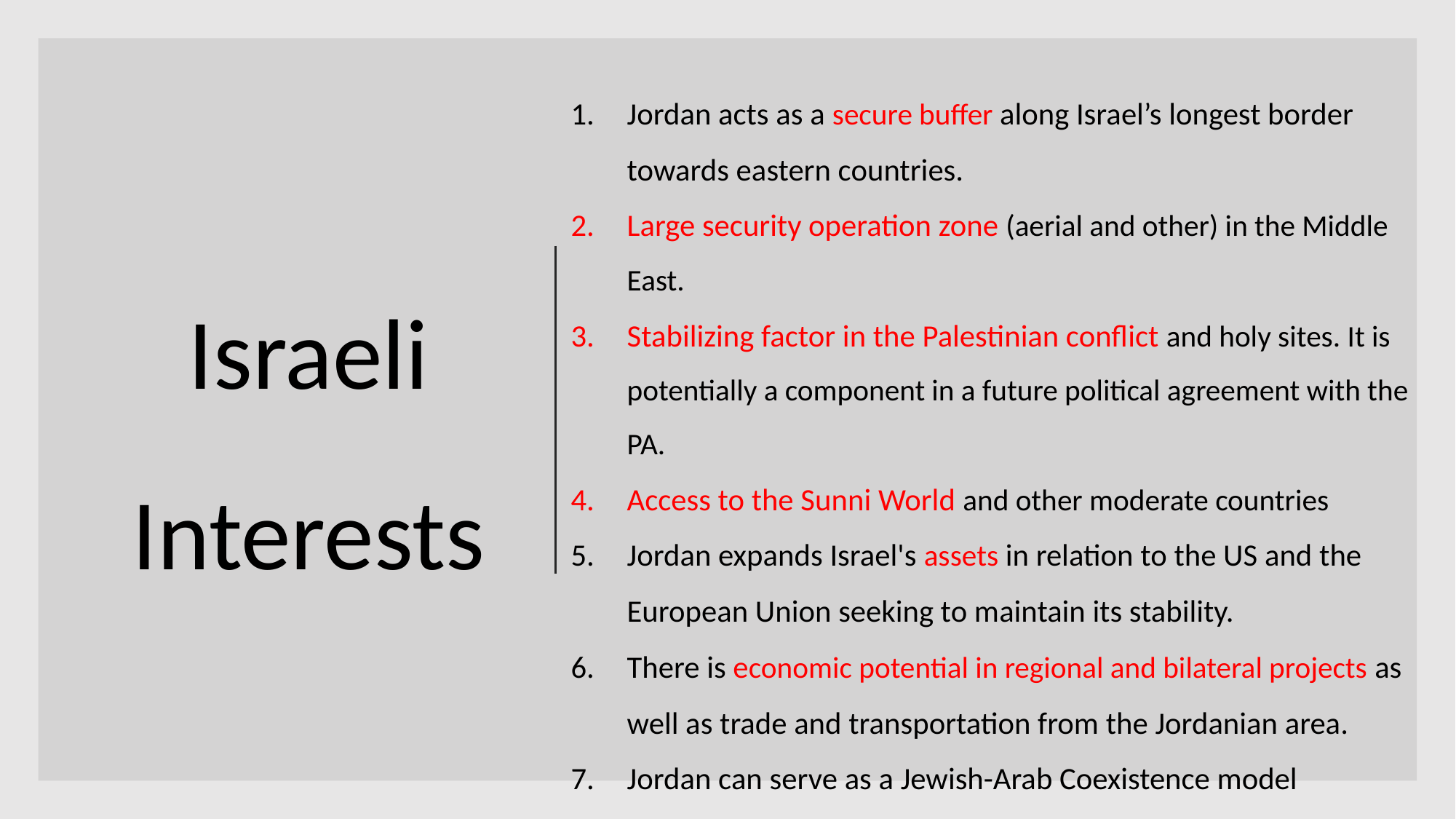

Jordan acts as a secure buffer along Israel’s longest border towards eastern countries.
Large security operation zone (aerial and other) in the Middle East.
Stabilizing factor in the Palestinian conflict and holy sites. It is potentially a component in a future political agreement with the PA.
Access to the Sunni World and other moderate countries
Jordan expands Israel's assets in relation to the US and the European Union seeking to maintain its stability.
There is economic potential in regional and bilateral projects as well as trade and transportation from the Jordanian area.
Jordan can serve as a Jewish-Arab Coexistence model

# Israeli Interests